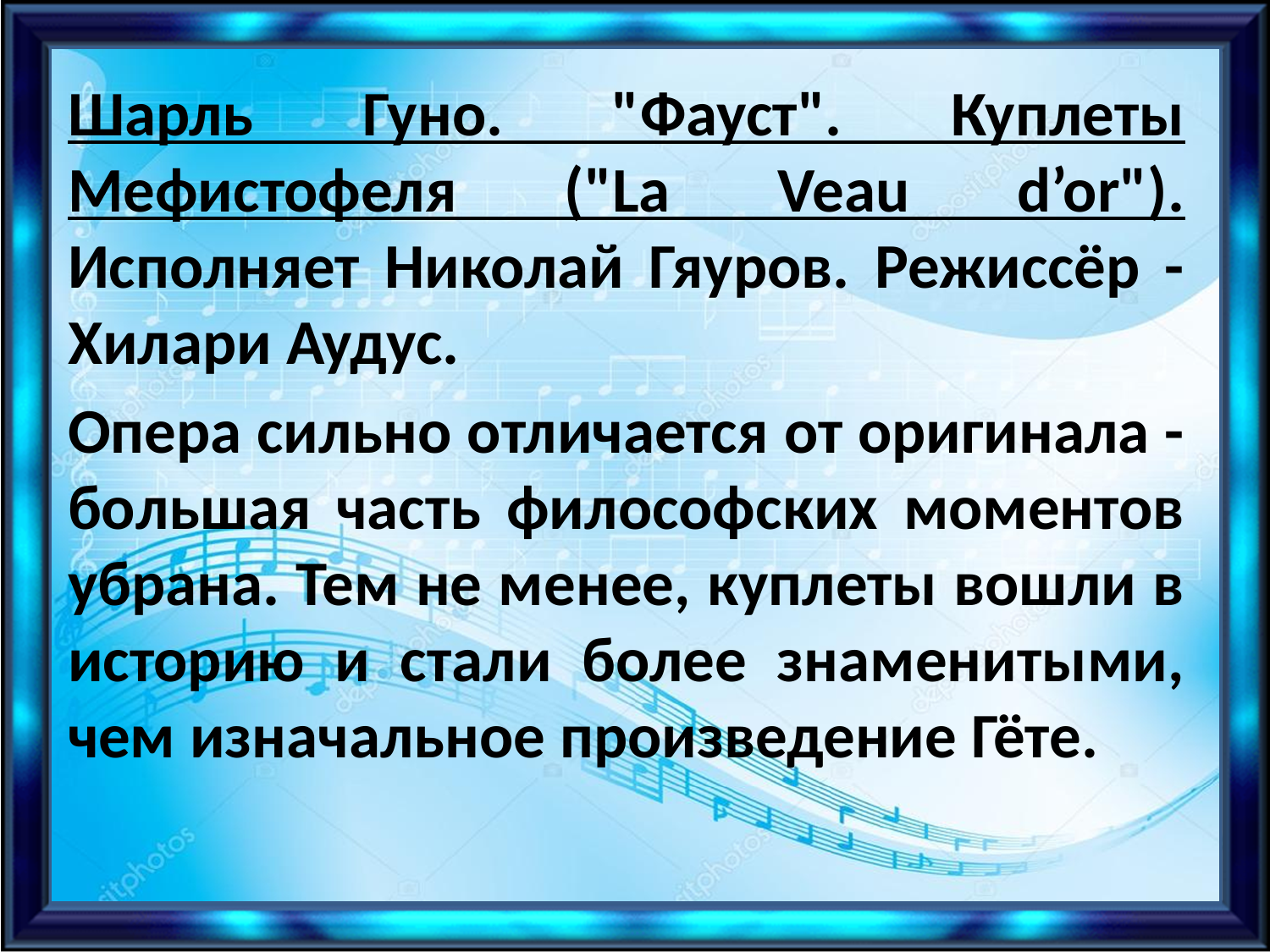

Шарль Гуно. "Фауст". Куплеты Мефистофеля ("La Veau d’or"). Исполняет Николай Гяуров. Режиссёр - Хилари Аудус.
Опера сильно отличается от оригинала - большая часть философских моментов убрана. Тем не менее, куплеты вошли в историю и стали более знаменитыми, чем изначальное произведение Гёте.